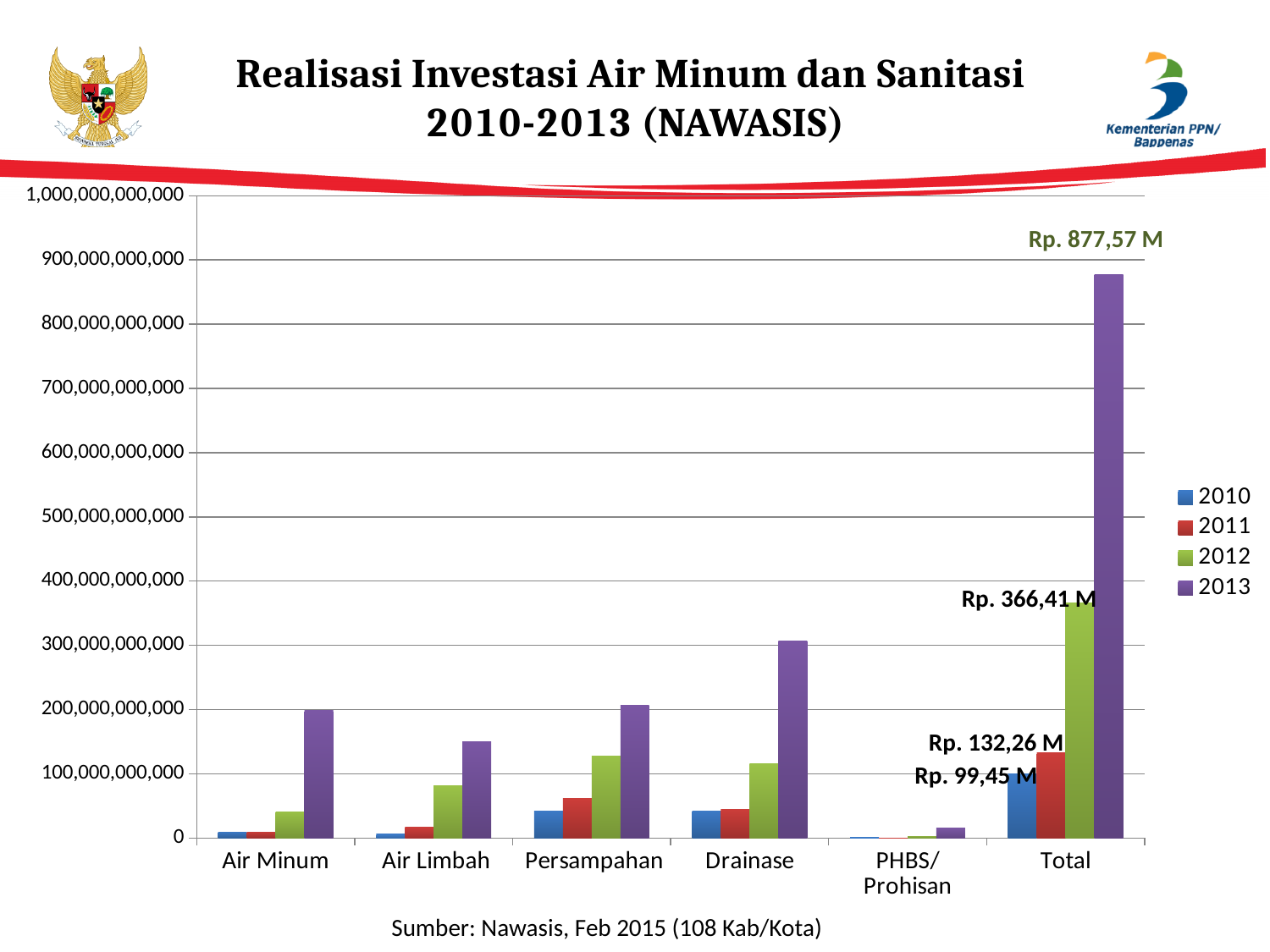

Realisasi Investasi Air Minum dan Sanitasi
2010-2013 (NAWASIS)

### Chart

| Category | 2010 | 2011 | 2012 | 2013 |
|---|---|---|---|---|
| Air Minum | 8812403685.0 | 9106415244.0 | 40026338333.0 | 198519170835.0 |
|  Air Limbah | 6521338297.0 | 16554633213.0 | 81171159820.0 | 149642750085.0 |
|  Persampahan | 42304589426.0 | 61025386758.0 | 127803399421.0 | 206192205538.0 |
| Drainase | 41336110113.0 | 45129842272.0 | 115079683993.0 | 307091988572.0 |
| PHBS/Prohisan | 475992500.0 | 448298750.0 | 2326834613.0 | 16124294530.0 |
| Total | 99450434021.0 | 132264576237.0 | 366407416180.0 | 877570409560.0 |
Rp. 877,57 M
Rp. 366,41 M
Rp. 132,26 M
Rp. 99,45 M
Sumber: Nawasis, Feb 2015 (108 Kab/Kota)